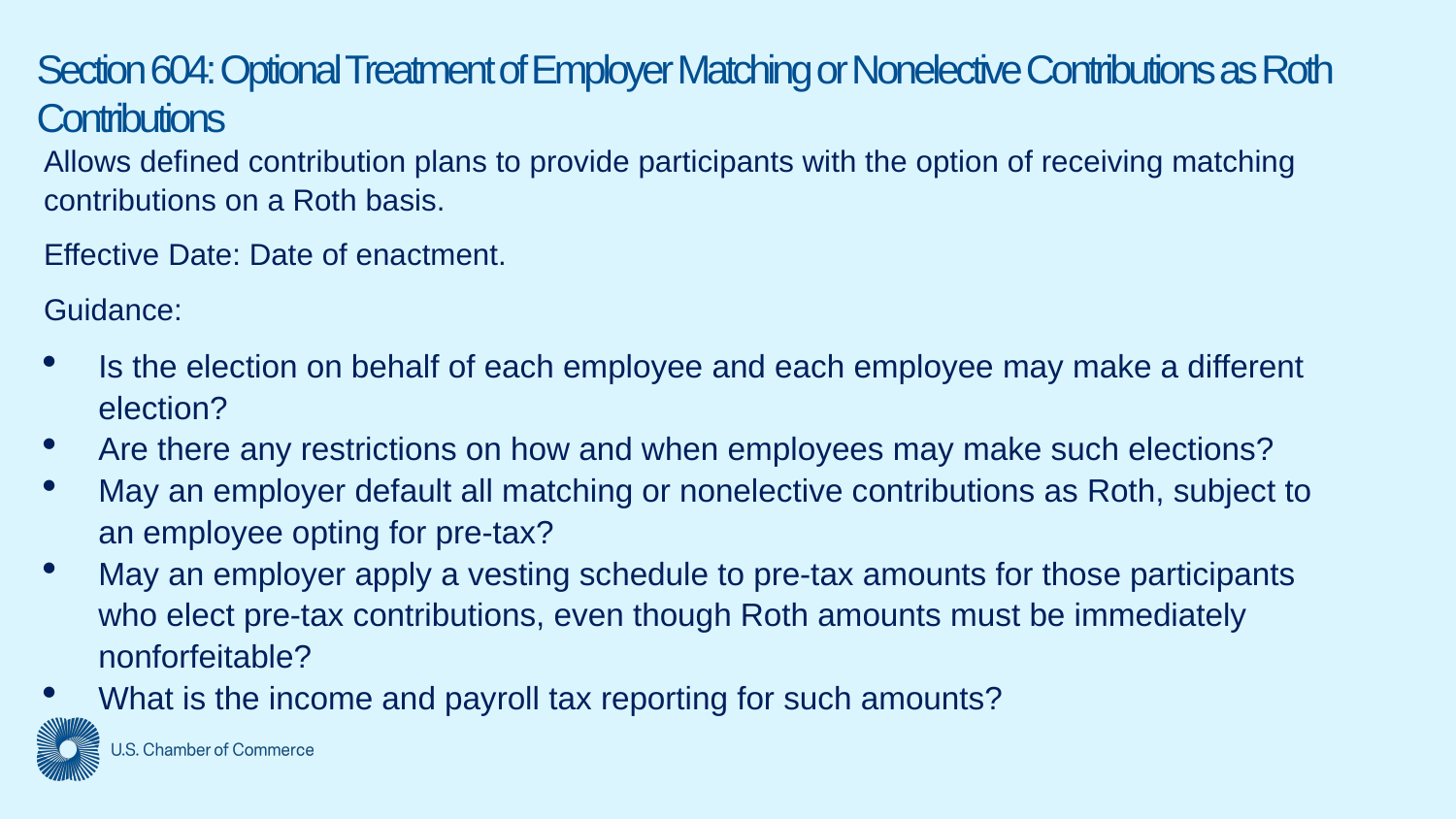

# Section 604: Optional Treatment of Employer Matching or Nonelective Contributions as Roth Contributions
Allows defined contribution plans to provide participants with the option of receiving matching contributions on a Roth basis.
Effective Date: Date of enactment.
Guidance:
Is the election on behalf of each employee and each employee may make a different election?
Are there any restrictions on how and when employees may make such elections?
May an employer default all matching or nonelective contributions as Roth, subject to an employee opting for pre-tax?
May an employer apply a vesting schedule to pre-tax amounts for those participants who elect pre-tax contributions, even though Roth amounts must be immediately nonforfeitable?
What is the income and payroll tax reporting for such amounts?